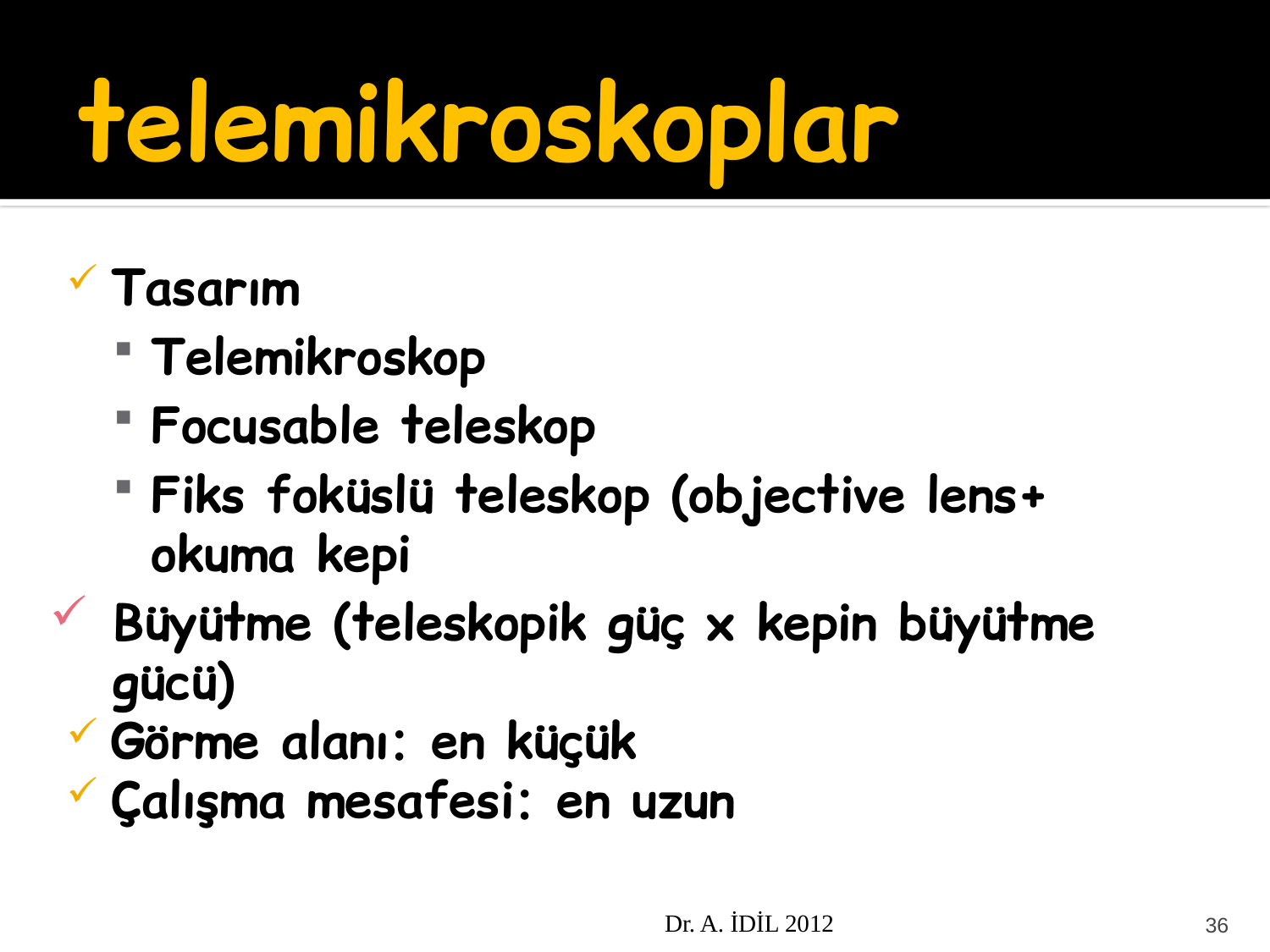

# telemikroskoplar
Tasarım
Telemikroskop
Focusable teleskop
Fiks foküslü teleskop (objective lens+ okuma kepi
Büyütme (teleskopik güç x kepin büyütme gücü)
Görme alanı: en küçük
Çalışma mesafesi: en uzun

Dr. A. İDİL 2012
36